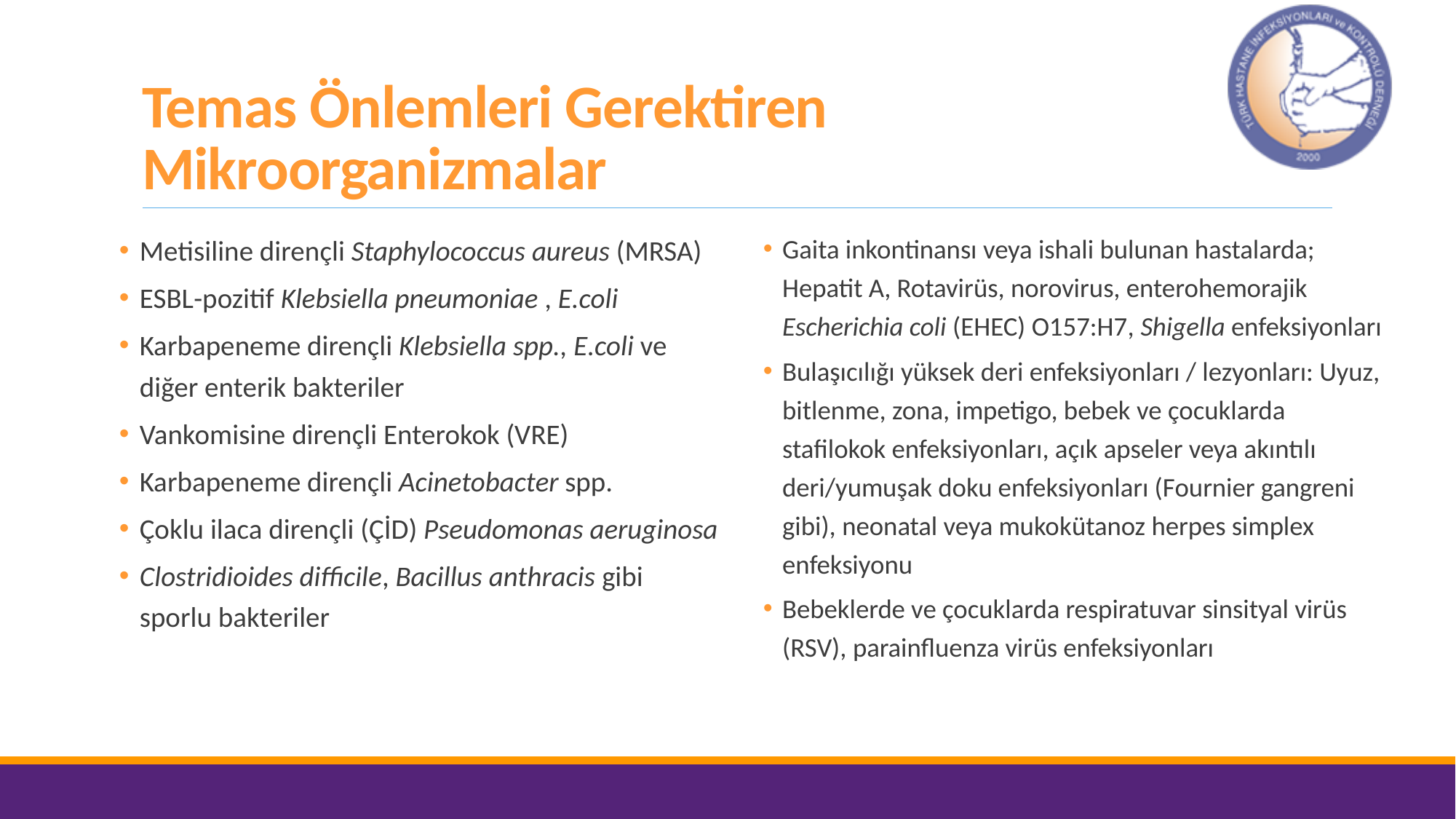

# Temas Önlemleri Gerektiren Mikroorganizmalar
Metisiline dirençli Staphylococcus aureus (MRSA)
ESBL-pozitif Klebsiella pneumoniae , E.coli
Karbapeneme dirençli Klebsiella spp., E.coli ve diğer enterik bakteriler
Vankomisine dirençli Enterokok (VRE)
Karbapeneme dirençli Acinetobacter spp.
Çoklu ilaca dirençli (ÇİD) Pseudomonas aeruginosa
Clostridioides difficile, Bacillus anthracis gibi sporlu bakteriler

Gaita inkontinansı veya ishali bulunan hastalarda; Hepatit A, Rotavirüs, norovirus, enterohemorajik Escherichia coli (EHEC) O157:H7, Shigella enfeksiyonları
Bulaşıcılığı yüksek deri enfeksiyonları / lezyonları: Uyuz, bitlenme, zona, impetigo, bebek ve çocuklarda stafilokok enfeksiyonları, açık apseler veya akıntılı deri/yumuşak doku enfeksiyonları (Fournier gangreni gibi), neonatal veya mukokütanoz herpes simplex enfeksiyonu
Bebeklerde ve çocuklarda respiratuvar sinsityal virüs (RSV), parainfluenza virüs enfeksiyonları